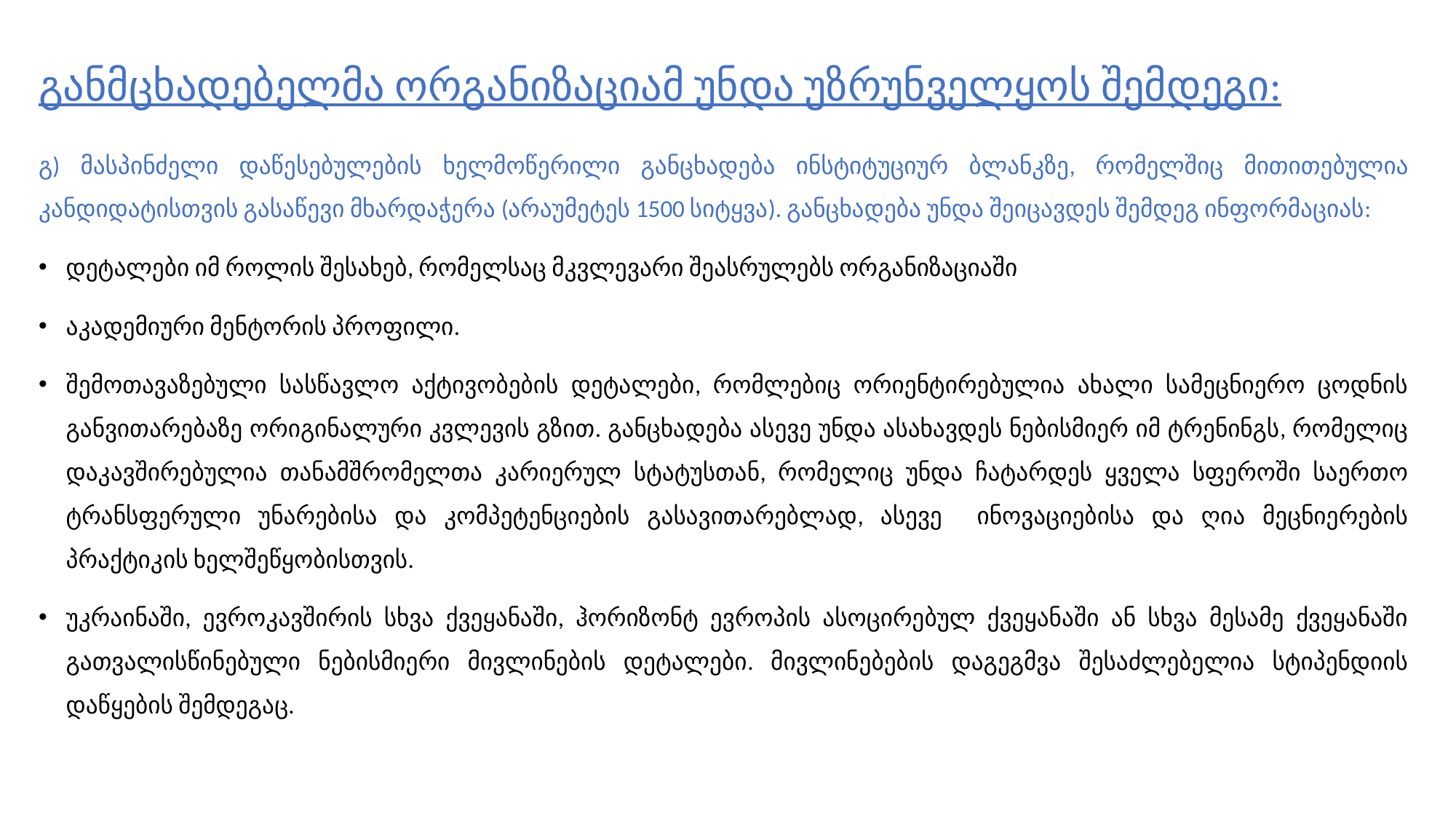

# განმცხადებელმა ორგანიზაციამ უნდა უზრუნველყოს შემდეგი:
გ) მასპინძელი დაწესებულების ხელმოწერილი განცხადება ინსტიტუციურ ბლანკზე, რომელშიც მითითებულია კანდიდატისთვის გასაწევი მხარდაჭერა (არაუმეტეს 1500 სიტყვა). განცხადება უნდა შეიცავდეს შემდეგ ინფორმაციას:
დეტალები იმ როლის შესახებ, რომელსაც მკვლევარი შეასრულებს ორგანიზაციაში
აკადემიური მენტორის პროფილი.
შემოთავაზებული სასწავლო აქტივობების დეტალები, რომლებიც ორიენტირებულია ახალი სამეცნიერო ცოდნის განვითარებაზე ორიგინალური კვლევის გზით. განცხადება ასევე უნდა ასახავდეს ნებისმიერ იმ ტრენინგს, რომელიც დაკავშირებულია თანამშრომელთა კარიერულ სტატუსთან, რომელიც უნდა ჩატარდეს ყველა სფეროში საერთო ტრანსფერული უნარებისა და კომპეტენციების გასავითარებლად, ასევე  ინოვაციებისა და ღია მეცნიერების პრაქტიკის ხელშეწყობისთვის.
უკრაინაში, ევროკავშირის სხვა ქვეყანაში, ჰორიზონტ ევროპის ასოცირებულ ქვეყანაში ან სხვა მესამე ქვეყანაში გათვალისწინებული ნებისმიერი მივლინების დეტალები. მივლინებების დაგეგმვა შესაძლებელია სტიპენდიის დაწყების შემდეგაც.